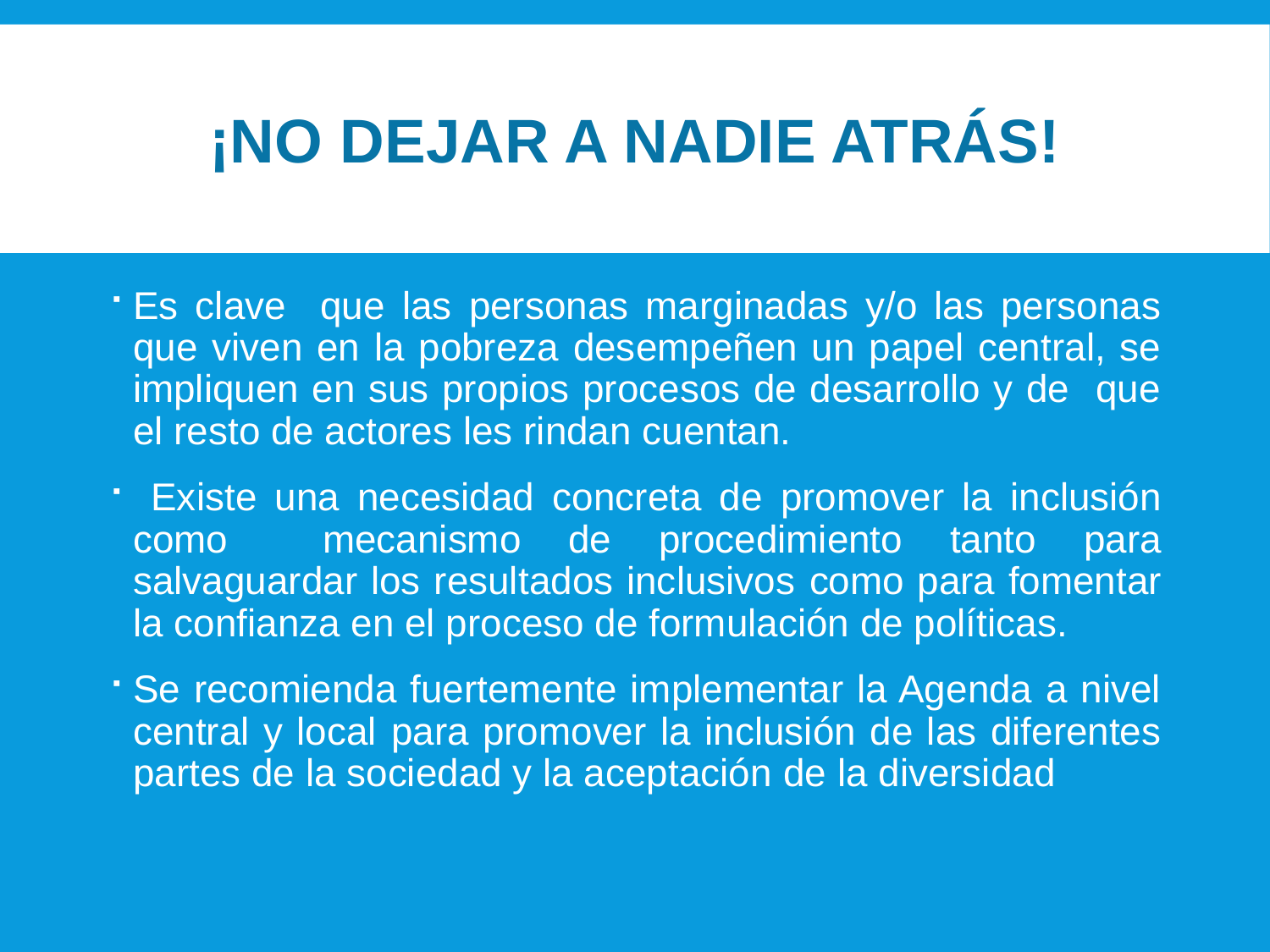

# ¡No dejar a nadie atrás!
Es clave  que las personas marginadas y/o las personas que viven en la pobreza desempeñen un papel central, se impliquen en sus propios procesos de desarrollo y de  que el resto de actores les rindan cuentan.
 Existe una necesidad concreta de promover la inclusión como  mecanismo de procedimiento tanto para salvaguardar los resultados inclusivos como para fomentar la confianza en el proceso de formulación de políticas.
Se recomienda fuertemente implementar la Agenda a nivel central y local para promover la inclusión de las diferentes partes de la sociedad y la aceptación de la diversidad